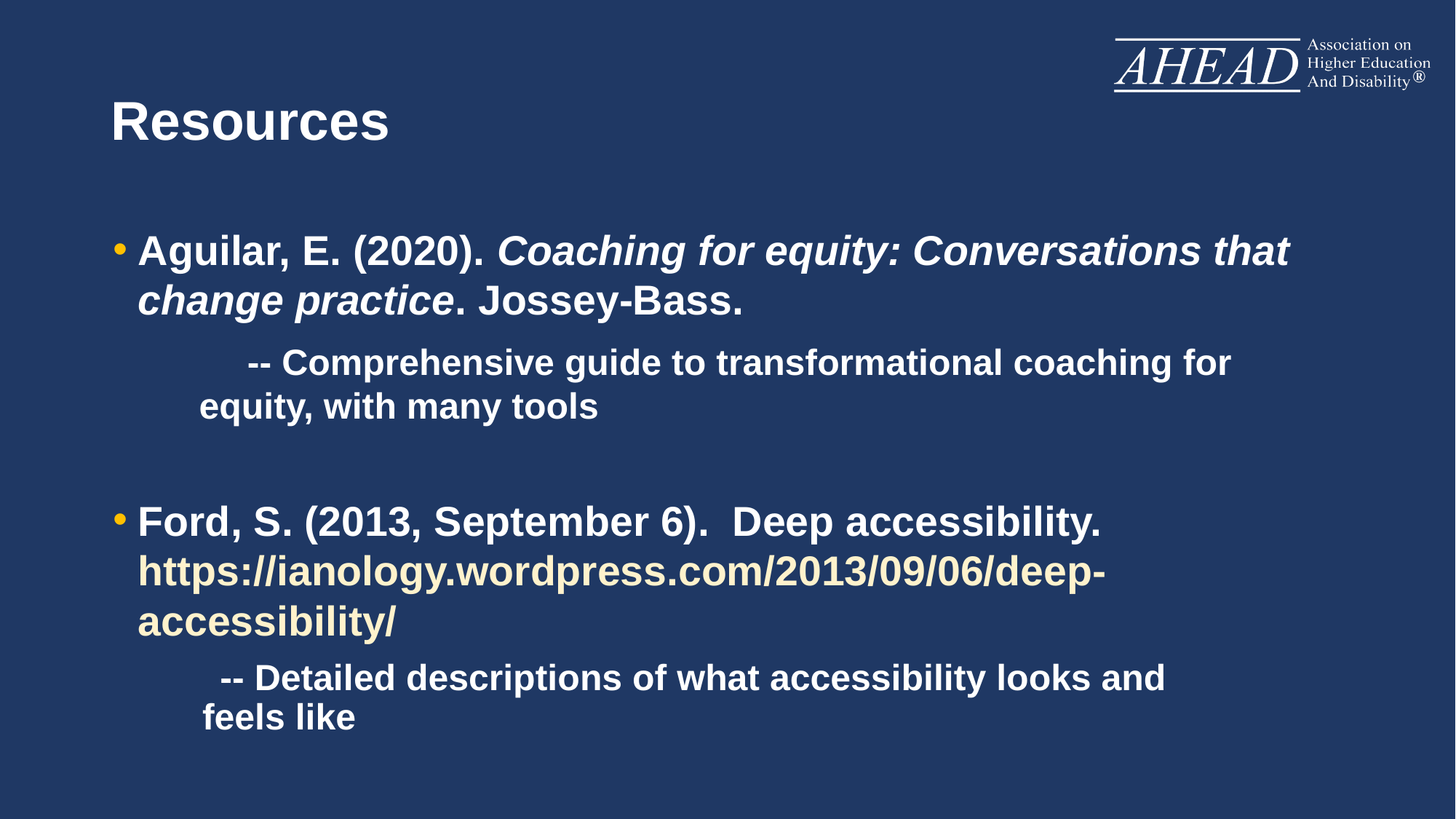

# Resources
Aguilar, E. (2020). Coaching for equity: Conversations that change practice. Jossey-Bass.
	-- Comprehensive guide to transformational coaching for
      equity, with many tools
Ford, S. (2013, September 6).  Deep accessibility. https://ianology.wordpress.com/2013/09/06/deep-accessibility/
	-- Detailed descriptions of what accessibility looks and
         feels like